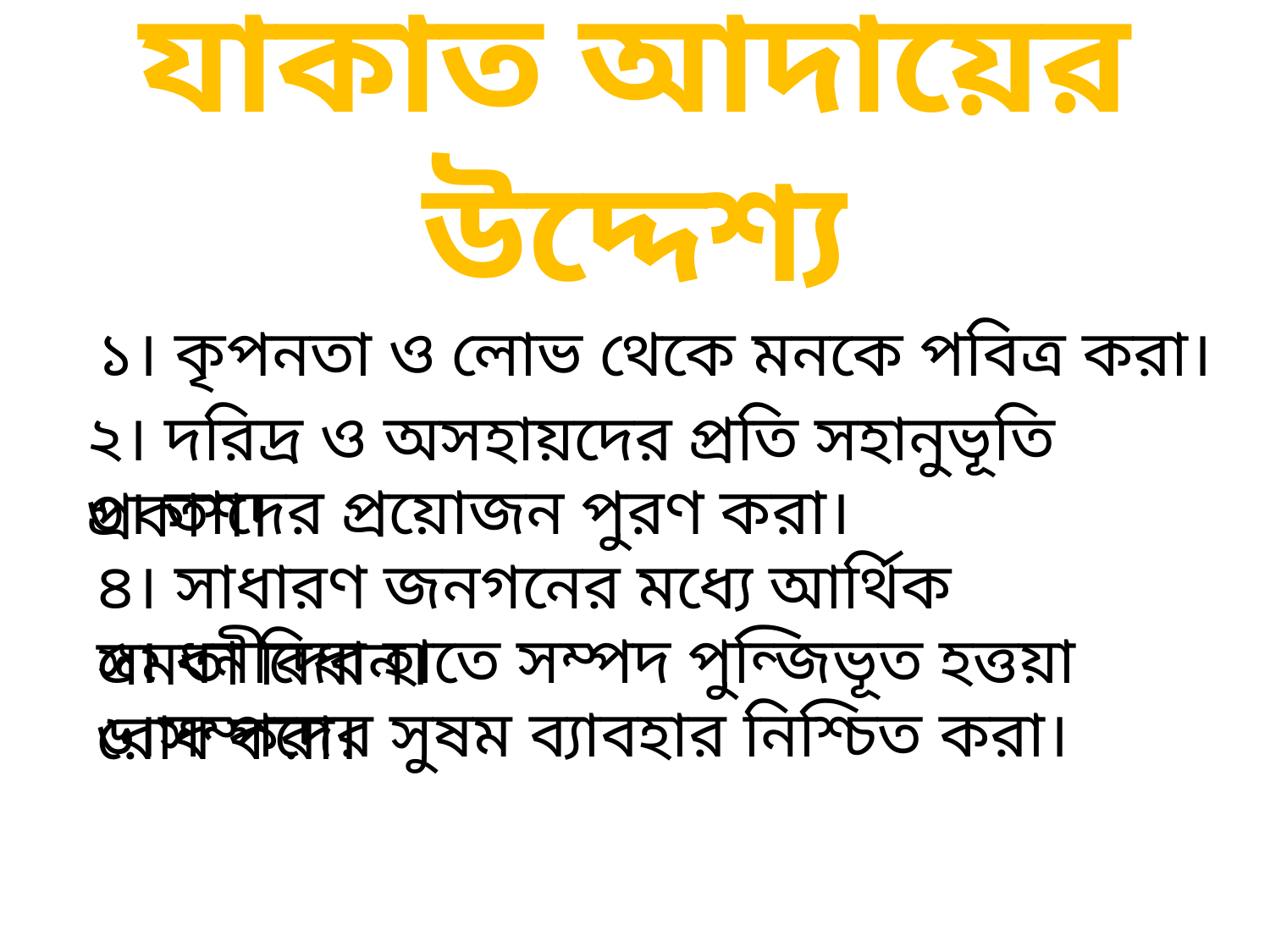

# যাকাত আদায়ের উদ্দেশ্য
১। কৃপনতা ও লোভ থেকে মনকে পবিত্র করা।
২। দরিদ্র ও অসহায়দের প্রতি সহানুভূতি প্রকাশ।
৩। তাদের প্রয়োজন পুরণ করা।
৪। সাধারণ জনগনের মধ্যে আর্থিক সমতা বিধান।
৫। ধনীদের হাতে সম্পদ পুন্জিভূত হত্তয়া রোধ করা।
৬।সম্পদের সুষম ব্যাবহার নিশ্চিত করা।